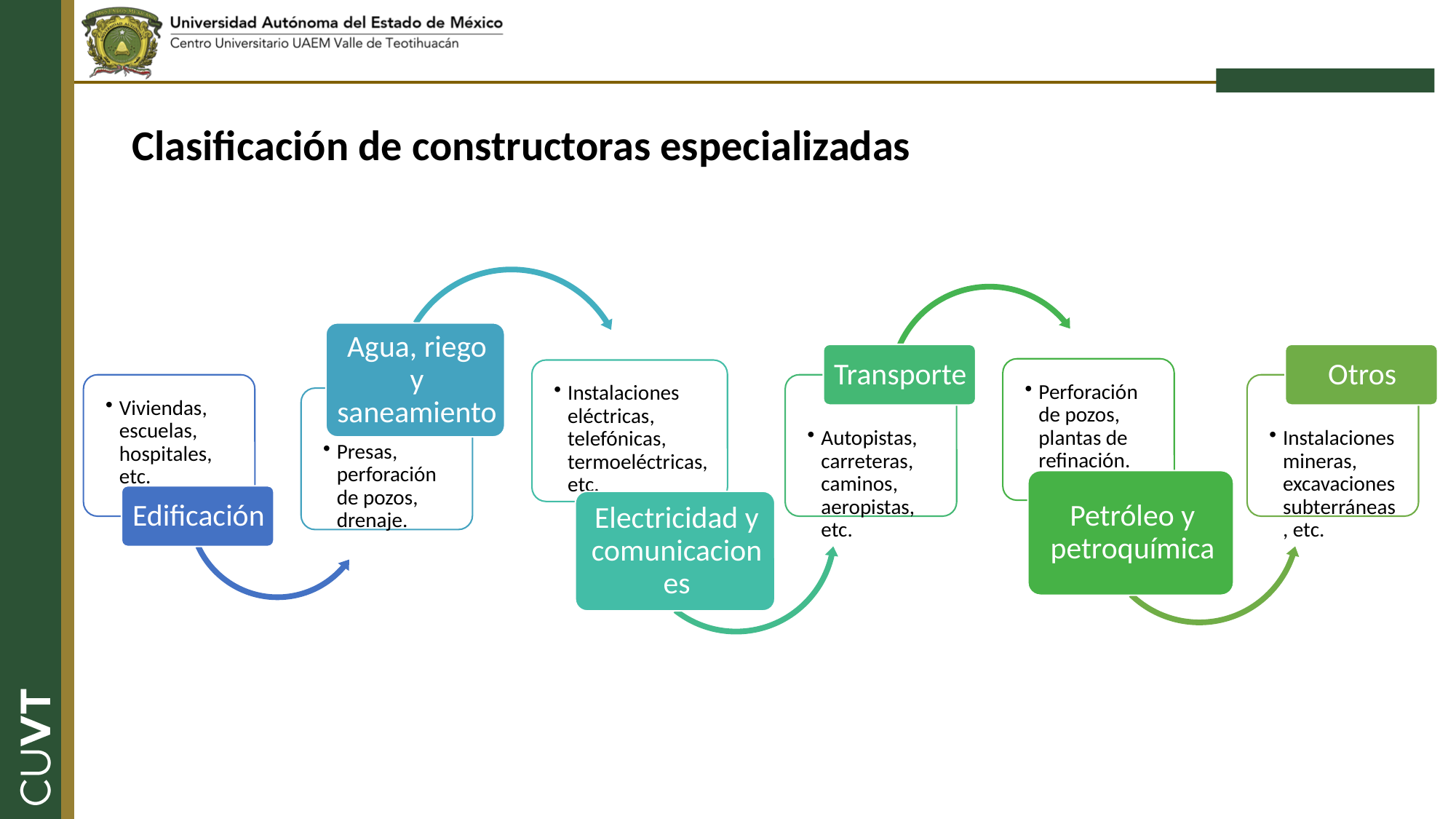

Viviendas, escuelas, hospitales, etc.
Edificación
Presas, perforación de pozos, drenaje.
Agua, riego y saneamiento
Instalaciones eléctricas, telefónicas, termoeléctricas, etc.
Electricidad y comunicaciones
Autopistas, carreteras, caminos, aeropistas, etc.
Transporte
Perforación de pozos, plantas de refinación.
Petróleo y petroquímica
Instalaciones mineras, excavaciones subterráneas, etc.
Otros
Clasificación de constructoras especializadas